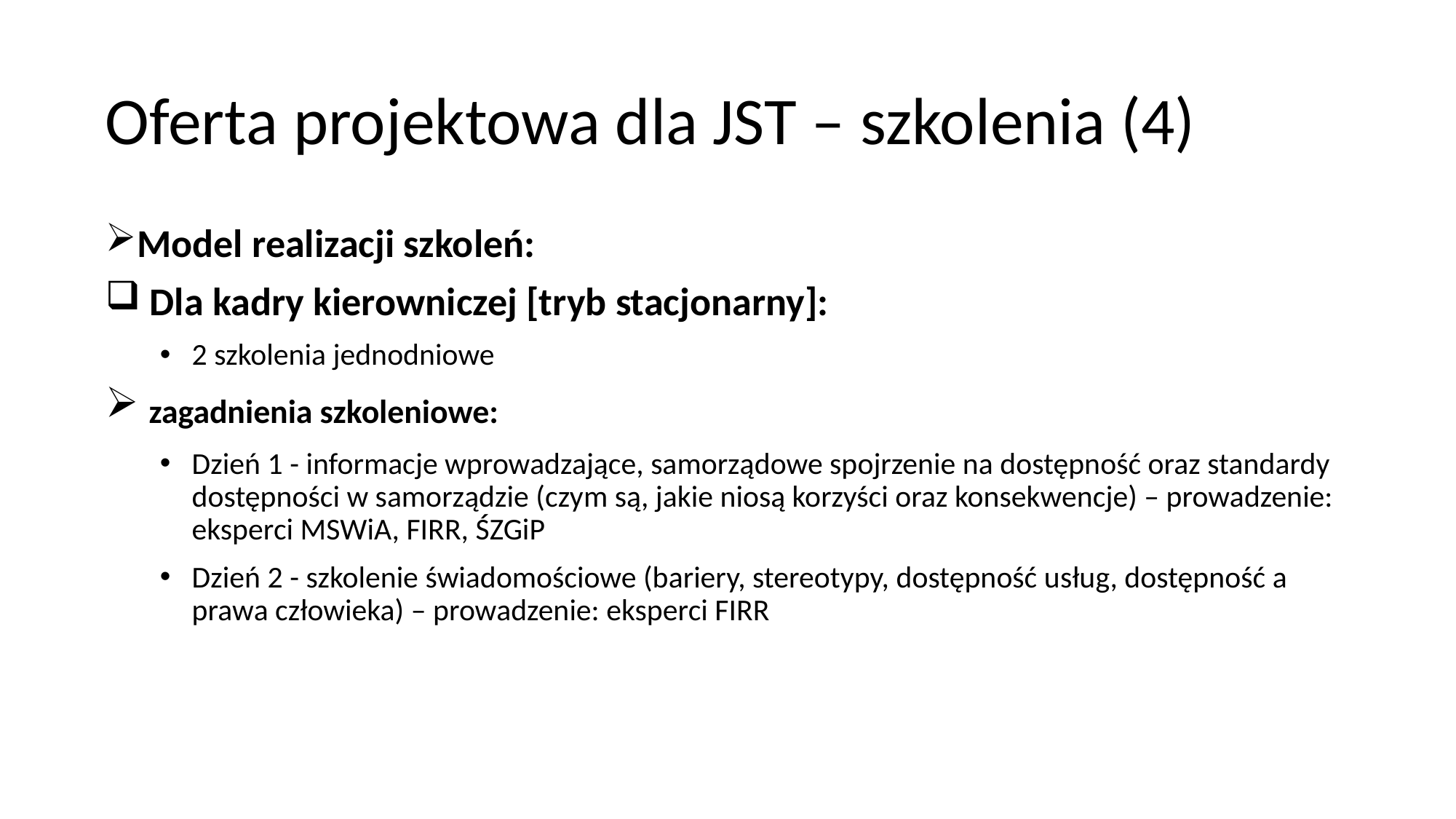

# Oferta projektowa dla JST – szkolenia (4)
Model realizacji szkoleń:
 Dla kadry kierowniczej [tryb stacjonarny]:
2 szkolenia jednodniowe
 zagadnienia szkoleniowe:
Dzień 1 - informacje wprowadzające, samorządowe spojrzenie na dostępność oraz standardy dostępności w samorządzie (czym są, jakie niosą korzyści oraz konsekwencje) – prowadzenie: eksperci MSWiA, FIRR, ŚZGiP
Dzień 2 - szkolenie świadomościowe (bariery, stereotypy, dostępność usług, dostępność a prawa człowieka) – prowadzenie: eksperci FIRR